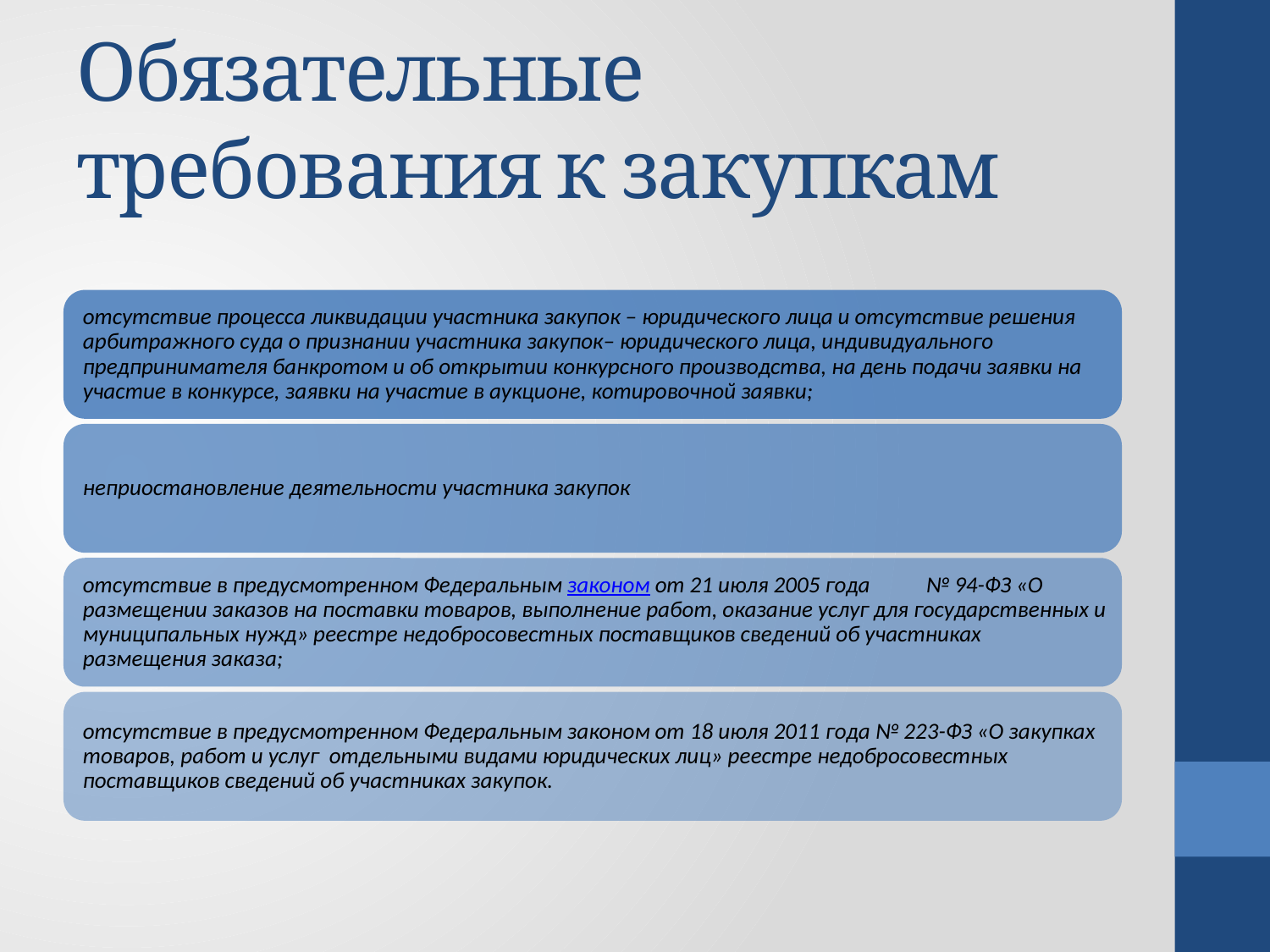

# Обязательные требования к закупкам
отсутствие процесса ликвидации участника закупок – юридического лица и отсутствие решения арбитражного суда о признании участника закупок– юридического лица, индивидуального предпринимателя банкротом и об открытии конкурсного производства, на день подачи заявки на участие в конкурсе, заявки на участие в аукционе, котировочной заявки;
неприостановление деятельности участника закупок
отсутствие в предусмотренном Федеральным законом от 21 июля 2005 года           № 94-ФЗ «О размещении заказов на поставки товаров, выполнение работ, оказание услуг для государственных и муниципальных нужд» реестре недобросовестных поставщиков сведений об участниках размещения заказа;
отсутствие в предусмотренном Федеральным законом от 18 июля 2011 года № 223-ФЗ «О закупках товаров, работ и услуг  отдельными видами юридических лиц» реестре недобросовестных поставщиков сведений об участниках закупок.